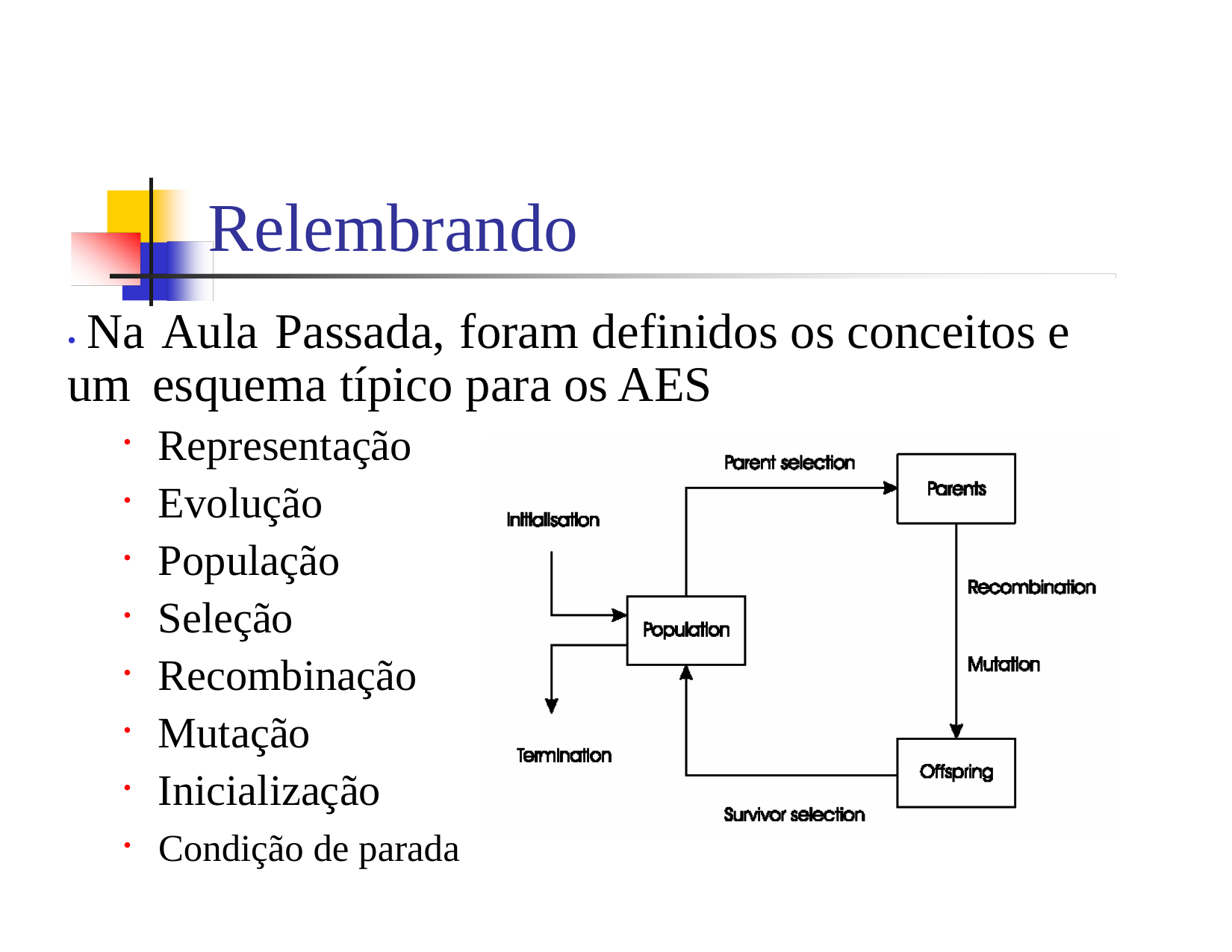

Relembrando

• Na Aula Passada, foram definidos os conceitos e um esquema típico para os AES

Representação
Evolução
População
Seleção
Recombinação
Mutação
Inicialização
Condição de parada
•

•
•
•
•
•
•
•